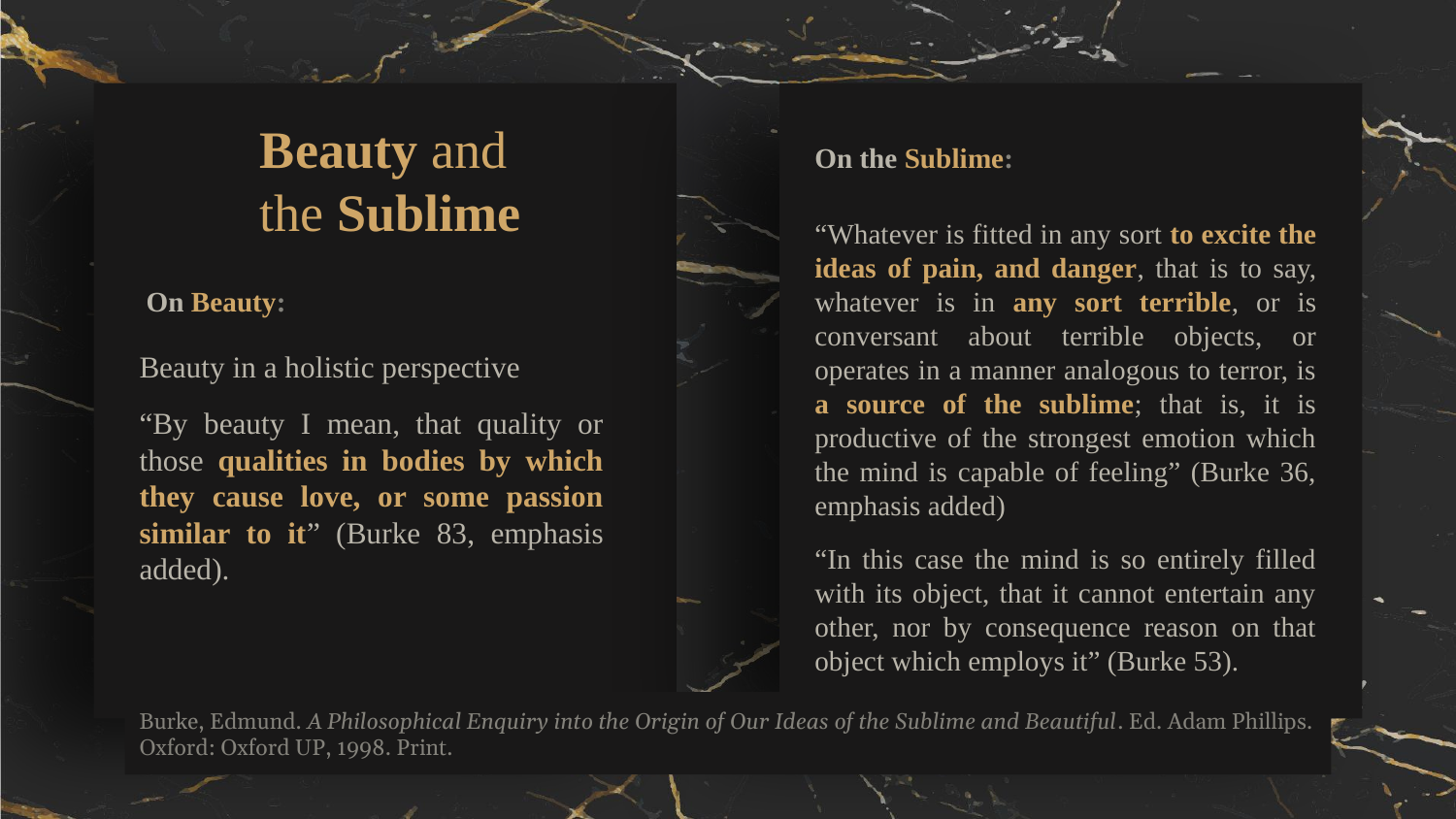

# Beauty and
the Sublime
On the Sublime:
“Whatever is fitted in any sort to excite the ideas of pain, and danger, that is to say, whatever is in any sort terrible, or is conversant about terrible objects, or operates in a manner analogous to terror, is a source of the sublime; that is, it is productive of the strongest emotion which the mind is capable of feeling” (Burke 36, emphasis added)
“In this case the mind is so entirely filled with its object, that it cannot entertain any other, nor by consequence reason on that object which employs it” (Burke 53).
On Beauty:
Beauty in a holistic perspective
“By beauty I mean, that quality or those qualities in bodies by which they cause love, or some passion similar to it” (Burke 83, emphasis added).

Burke, Edmund. A Philosophical Enquiry into the Origin of Our Ideas of the Sublime and Beautiful. Ed. Adam Phillips. Oxford: Oxford UP, 1998. Print.